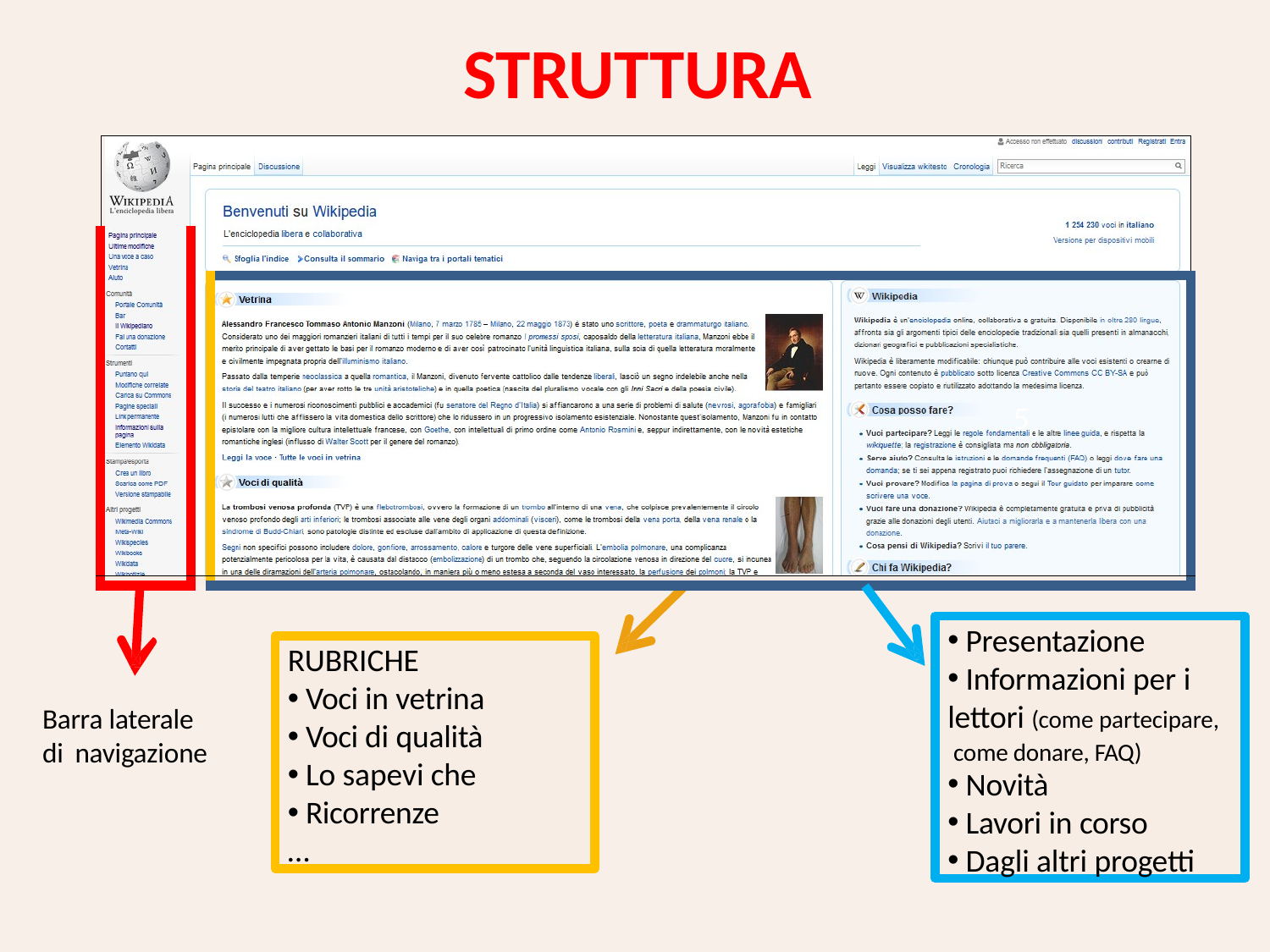

# STRUTTURA
|  |  |  |
| --- | --- | --- |
|  |  |  |
|  |  | 5 |
|  |  |  |

Presentazione
Informazioni per i
lettori (come partecipare,  come donare, FAQ)
Novità
Lavori in corso
Dagli altri progetti
RUBRICHE
Voci in vetrina
Voci di qualità
Lo sapevi che
Ricorrenze
…
Barra laterale  di navigazione